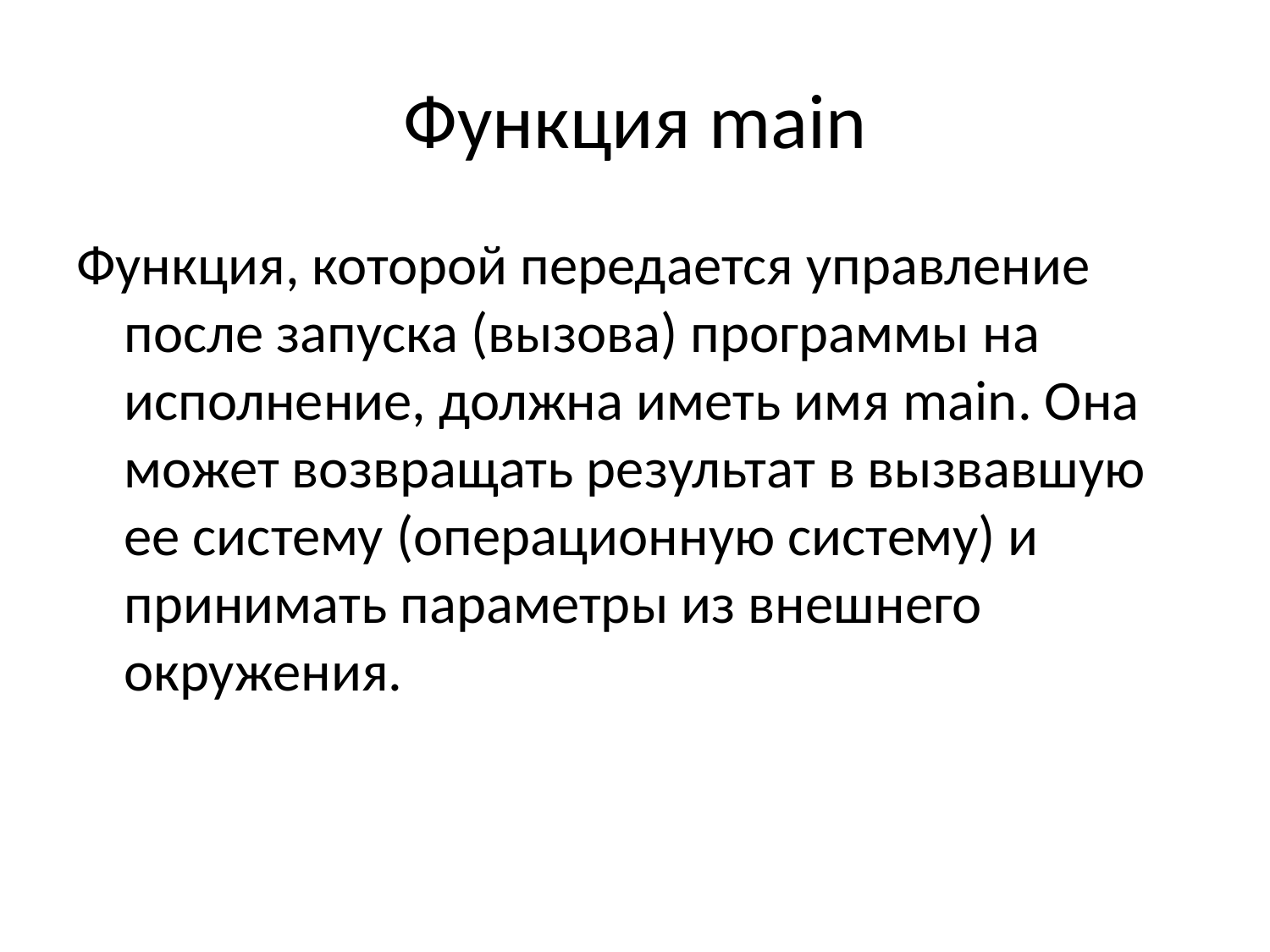

# Функция main
Функция, которой передается управление после запуска (вызова) программы на исполнение, должна иметь имя main. Она может возвращать результат в вызвавшую ее систему (операционную систему) и принимать параметры из внешнего окружения.